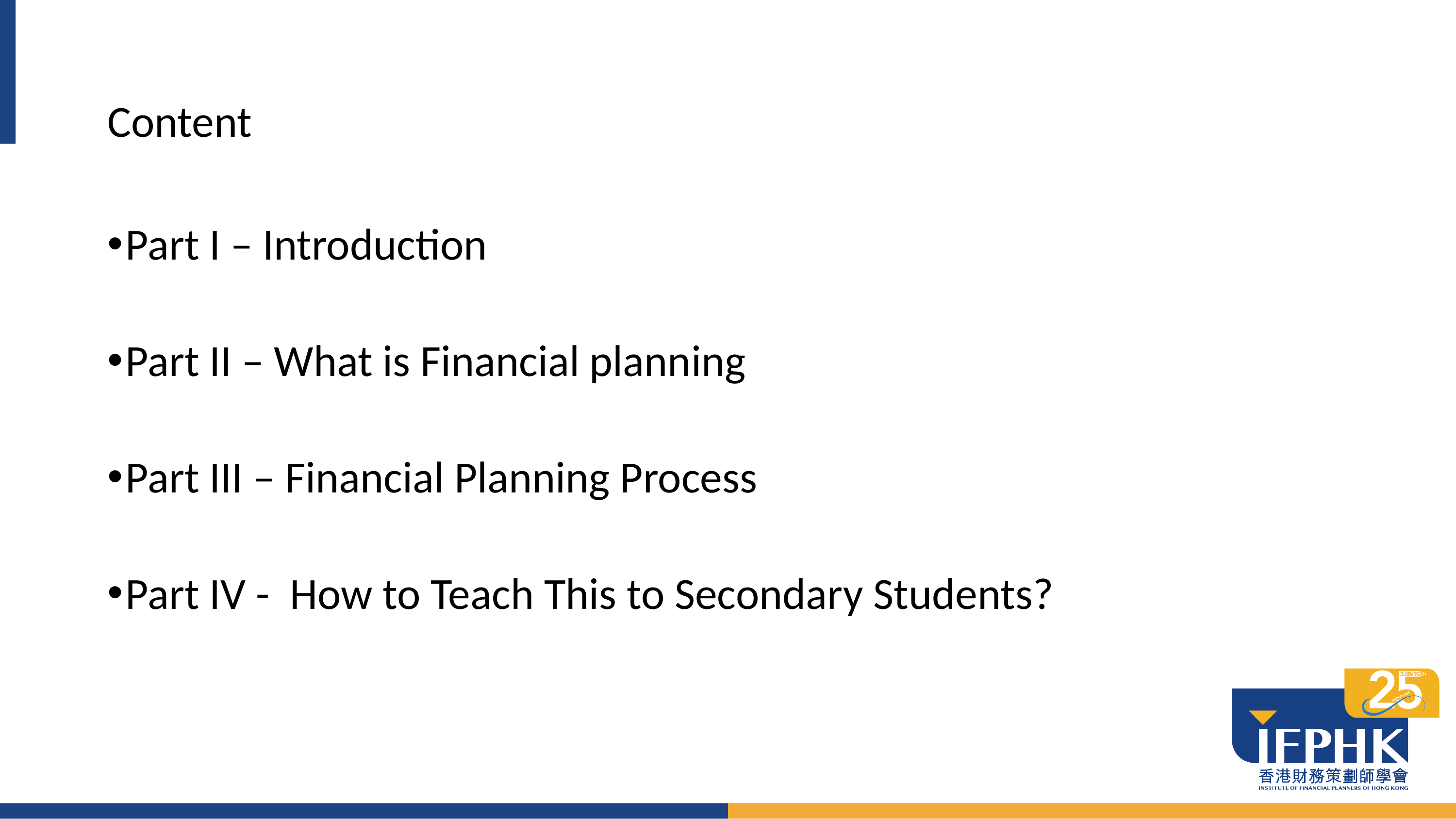

# Content
Part I – Introduction

Part II – What is Financial planning

Part III – Financial Planning Process

Part IV -  How to Teach This to Secondary Students?